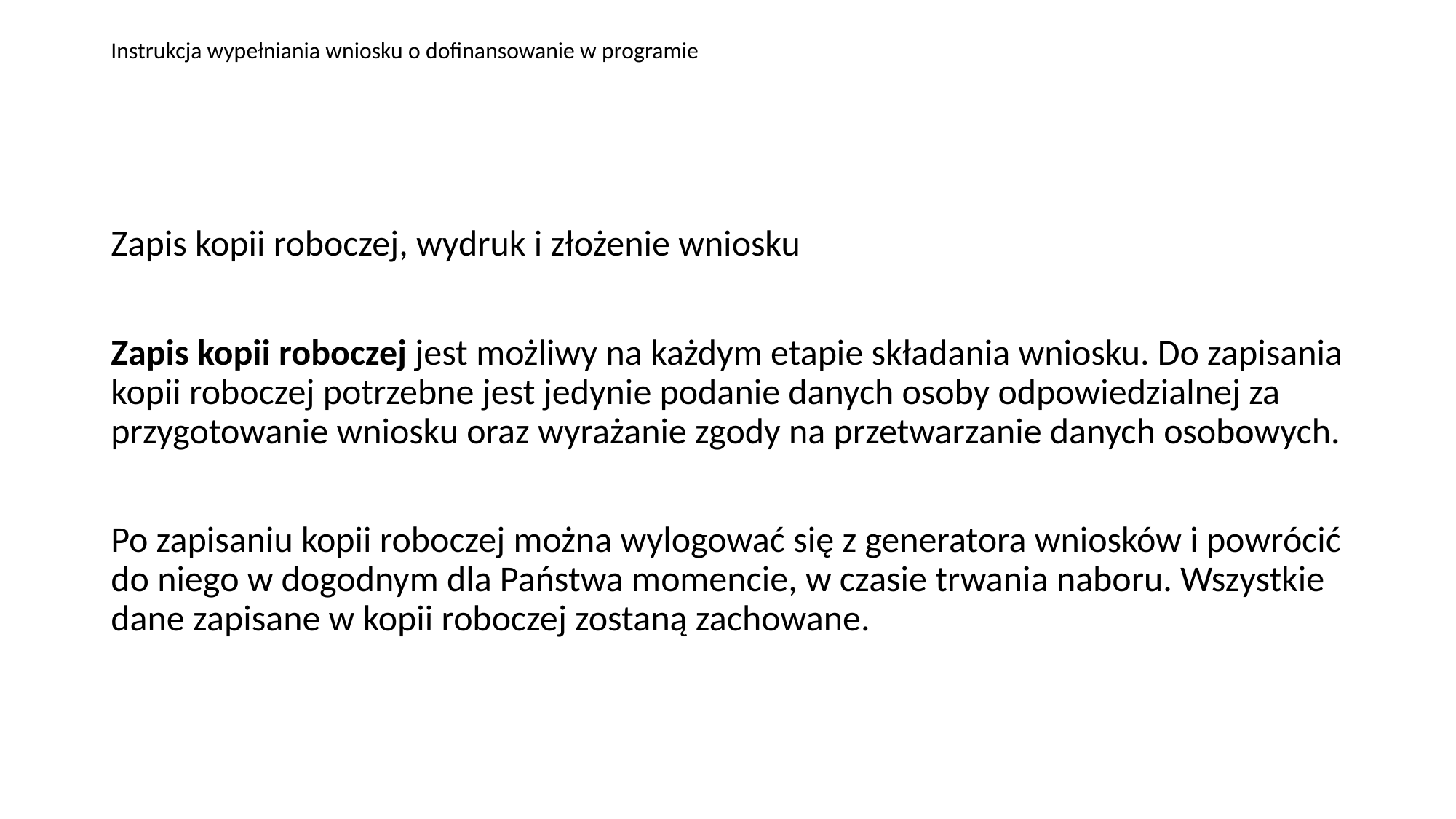

# Instrukcja wypełniania wniosku o dofinansowanie w programie
Zapis kopii roboczej, wydruk i złożenie wniosku

Zapis kopii roboczej jest możliwy na każdym etapie składania wniosku. Do zapisania kopii roboczej potrzebne jest jedynie podanie danych osoby odpowiedzialnej za przygotowanie wniosku oraz wyrażanie zgody na przetwarzanie danych osobowych.

Po zapisaniu kopii roboczej można wylogować się z generatora wniosków i powrócić do niego w dogodnym dla Państwa momencie, w czasie trwania naboru. Wszystkie dane zapisane w kopii roboczej zostaną zachowane.